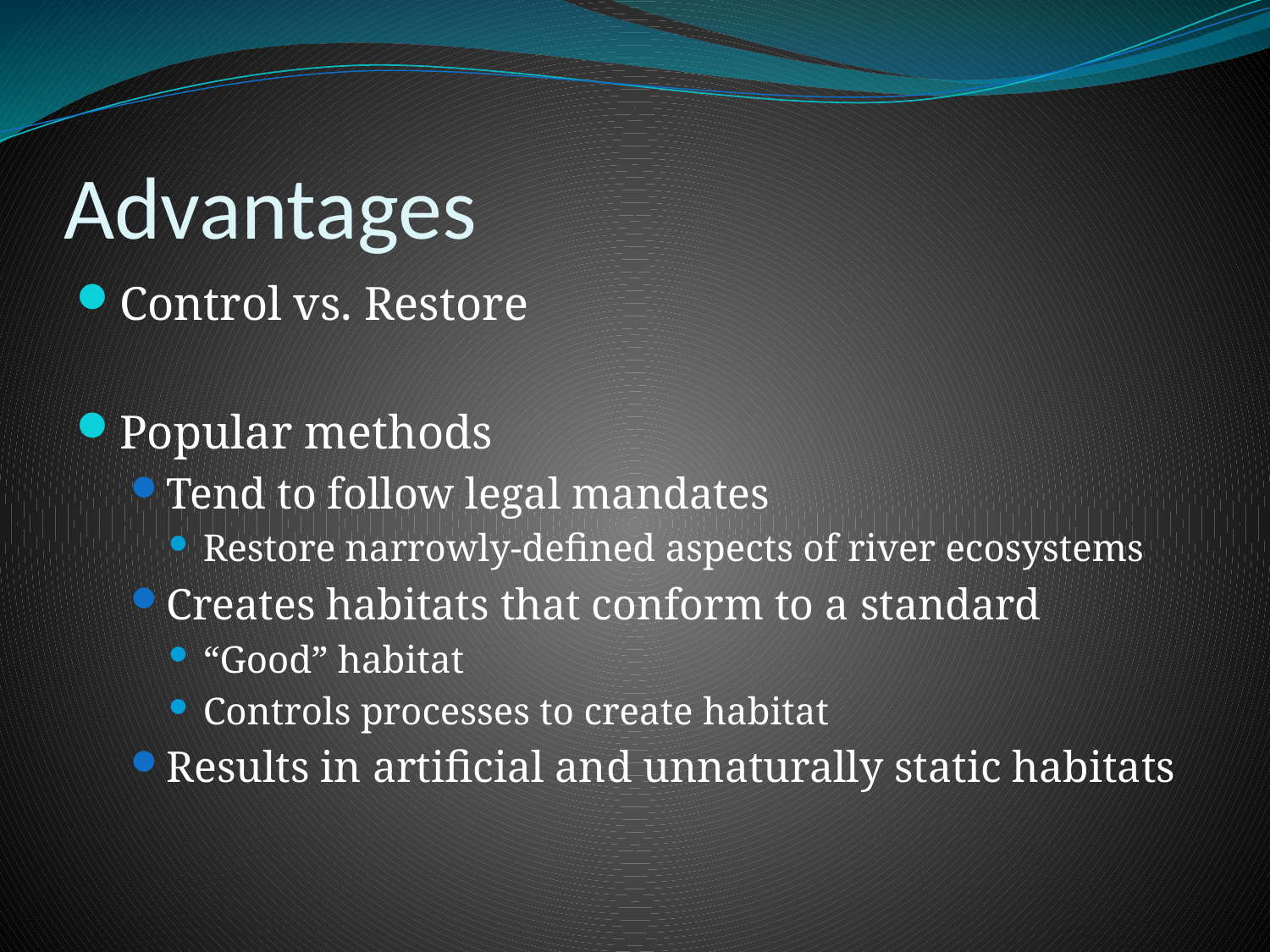

# Advantages
Control vs. Restore

Popular methods
Tend to follow legal mandates
Restore narrowly-defined aspects of river ecosystems
Creates habitats that conform to a standard
“Good” habitat
Controls processes to create habitat
Results in artificial and unnaturally static habitats